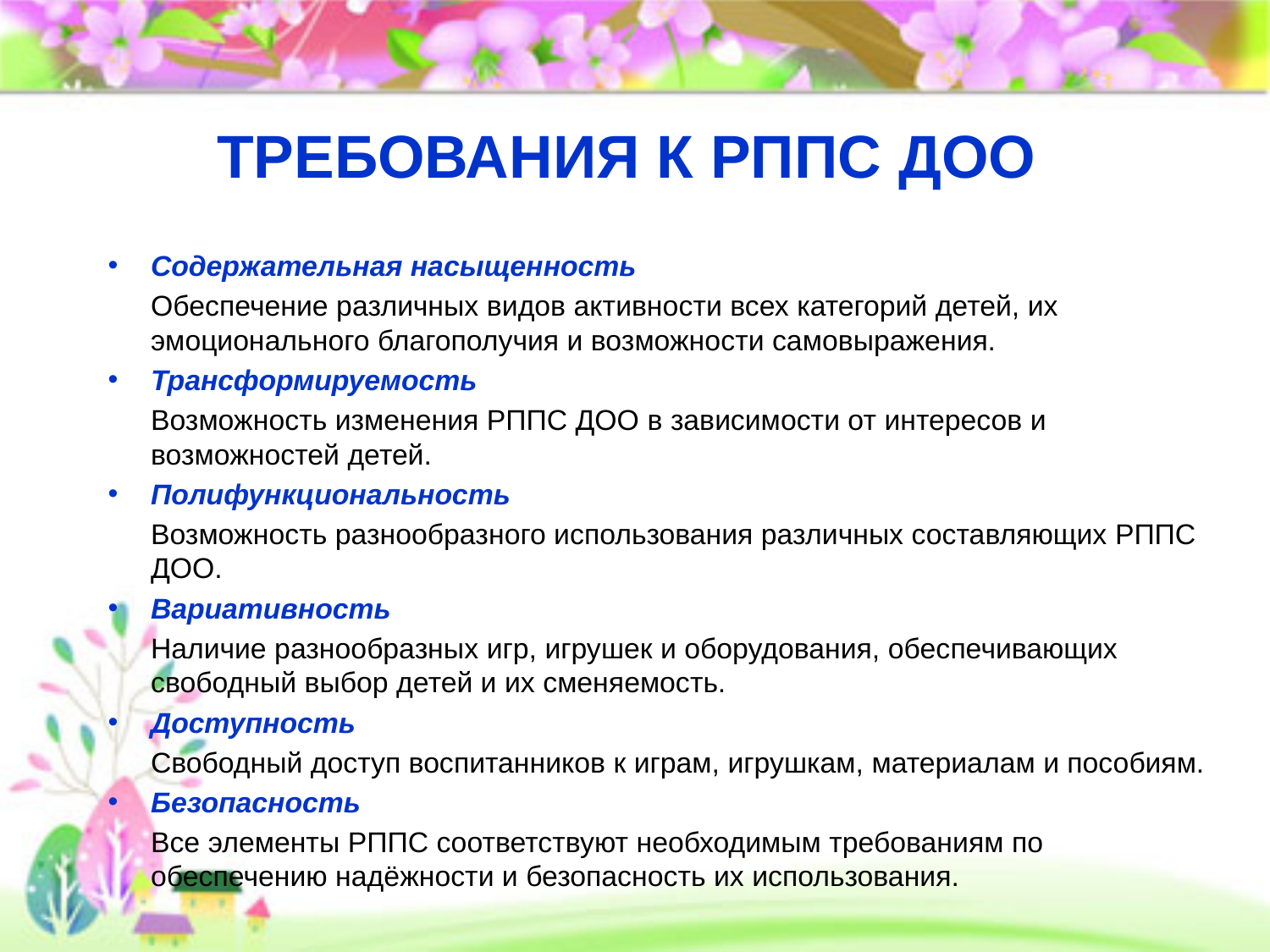

# ТРЕБОВАНИЯ К РППС ДОО

Содержательная насыщенность
	Обеспечение различных видов активности всех категорий детей, их эмоционального благополучия и возможности самовыражения.
Трансформируемость
	Возможность изменения РППС ДОО в зависимости от интересов и возможностей детей.
Полифункциональность
	Возможность разнообразного использования различных составляющих РППС ДОО.
Вариативность
	Наличие разнообразных игр, игрушек и оборудования, обеспечивающих свободный выбор детей и их сменяемость.
Доступность
	Свободный доступ воспитанников к играм, игрушкам, материалам и пособиям.
Безопасность
	Все элементы РППС соответствуют необходимым требованиям по обеспечению надёжности и безопасность их использования.